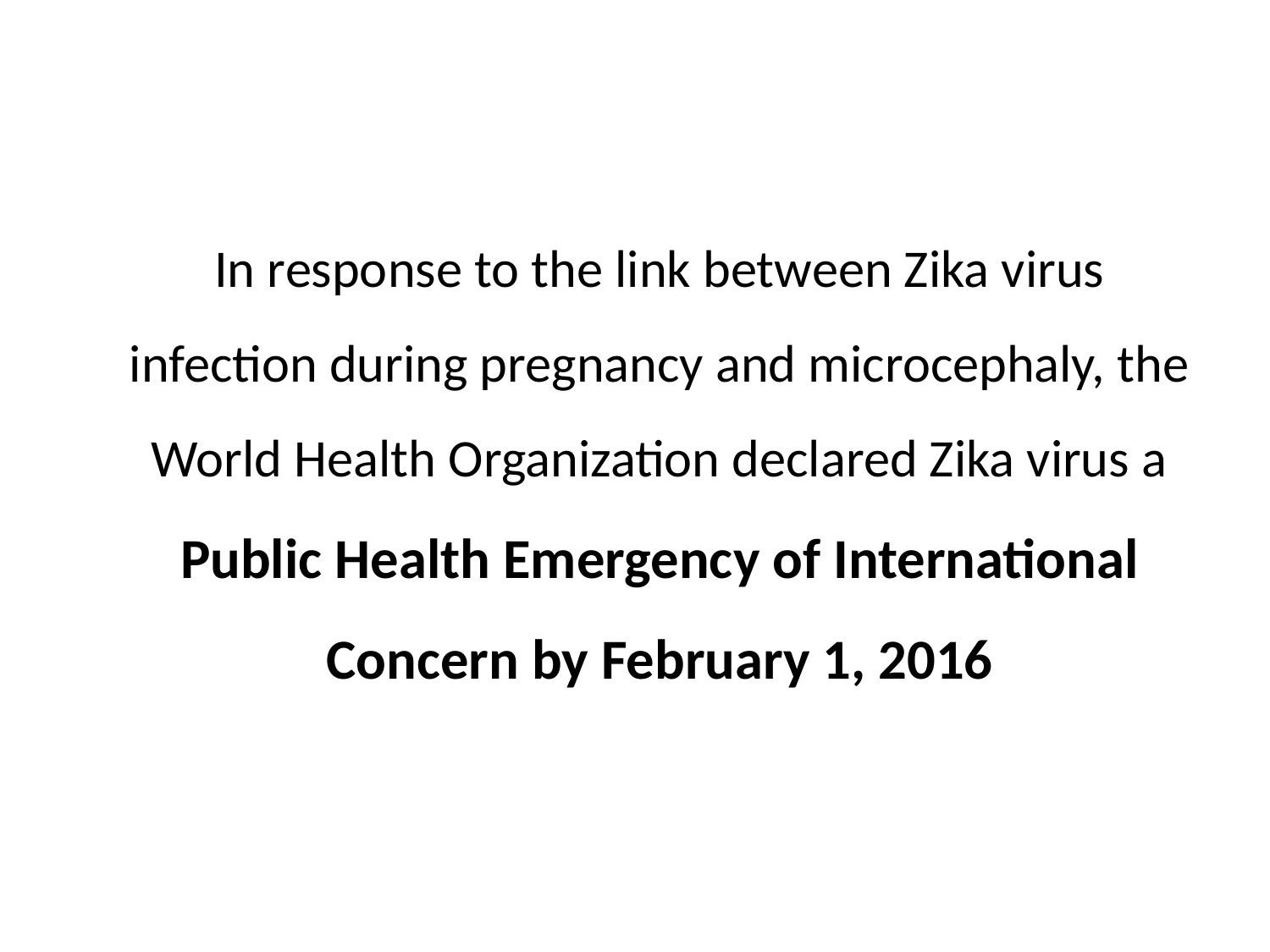

In response to the link between Zika virus infection during pregnancy and microcephaly, the World Health Organization declared Zika virus a Public Health Emergency of International Concern by February 1, 2016